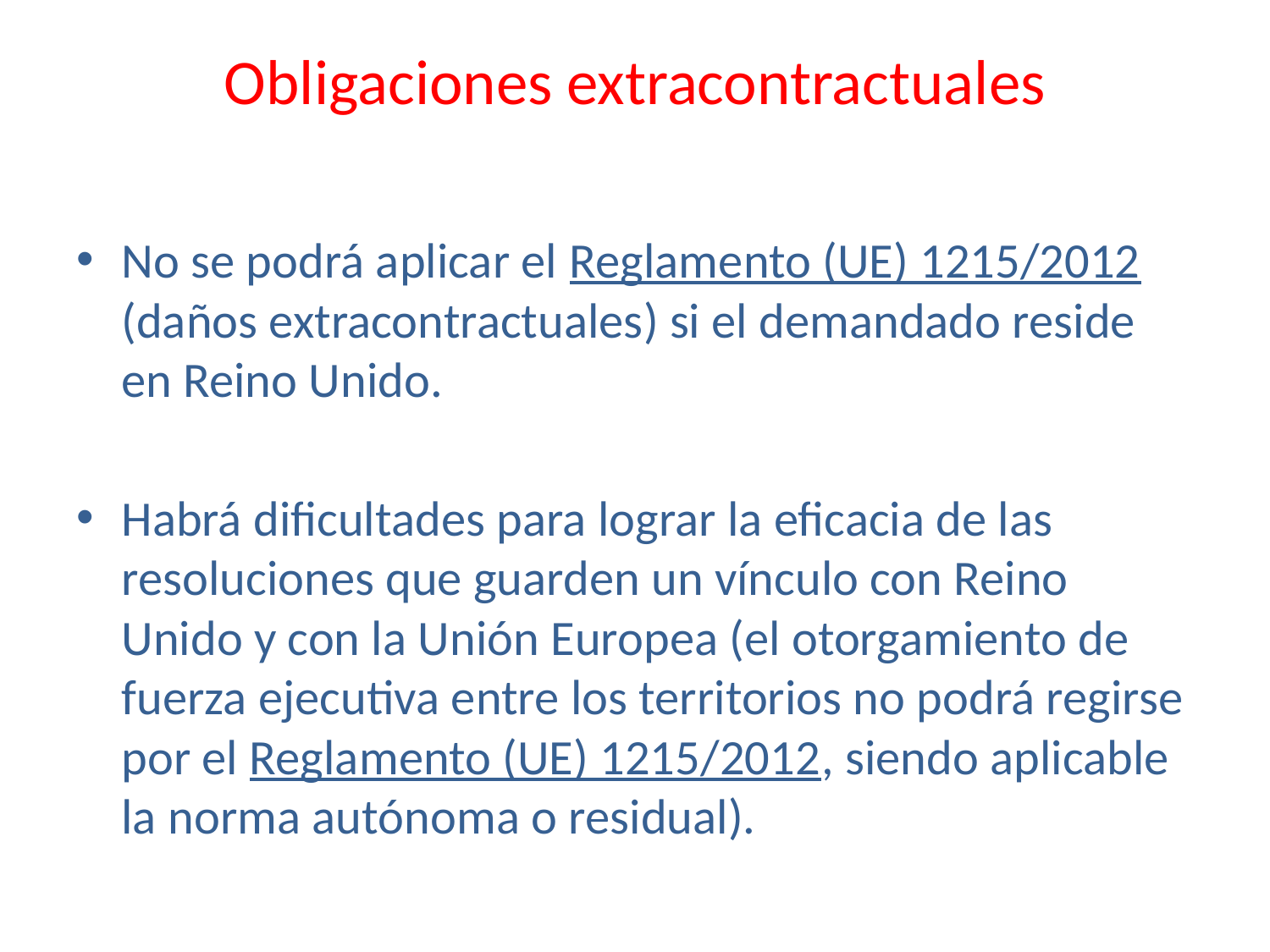

# Obligaciones extracontractuales
No se podrá aplicar el Reglamento (UE) 1215/2012 (daños extracontractuales) si el demandado reside en Reino Unido.

Habrá dificultades para lograr la eficacia de las resoluciones que guarden un vínculo con Reino Unido y con la Unión Europea (el otorgamiento de fuerza ejecutiva entre los territorios no podrá regirse por el Reglamento (UE) 1215/2012, siendo aplicable la norma autónoma o residual).